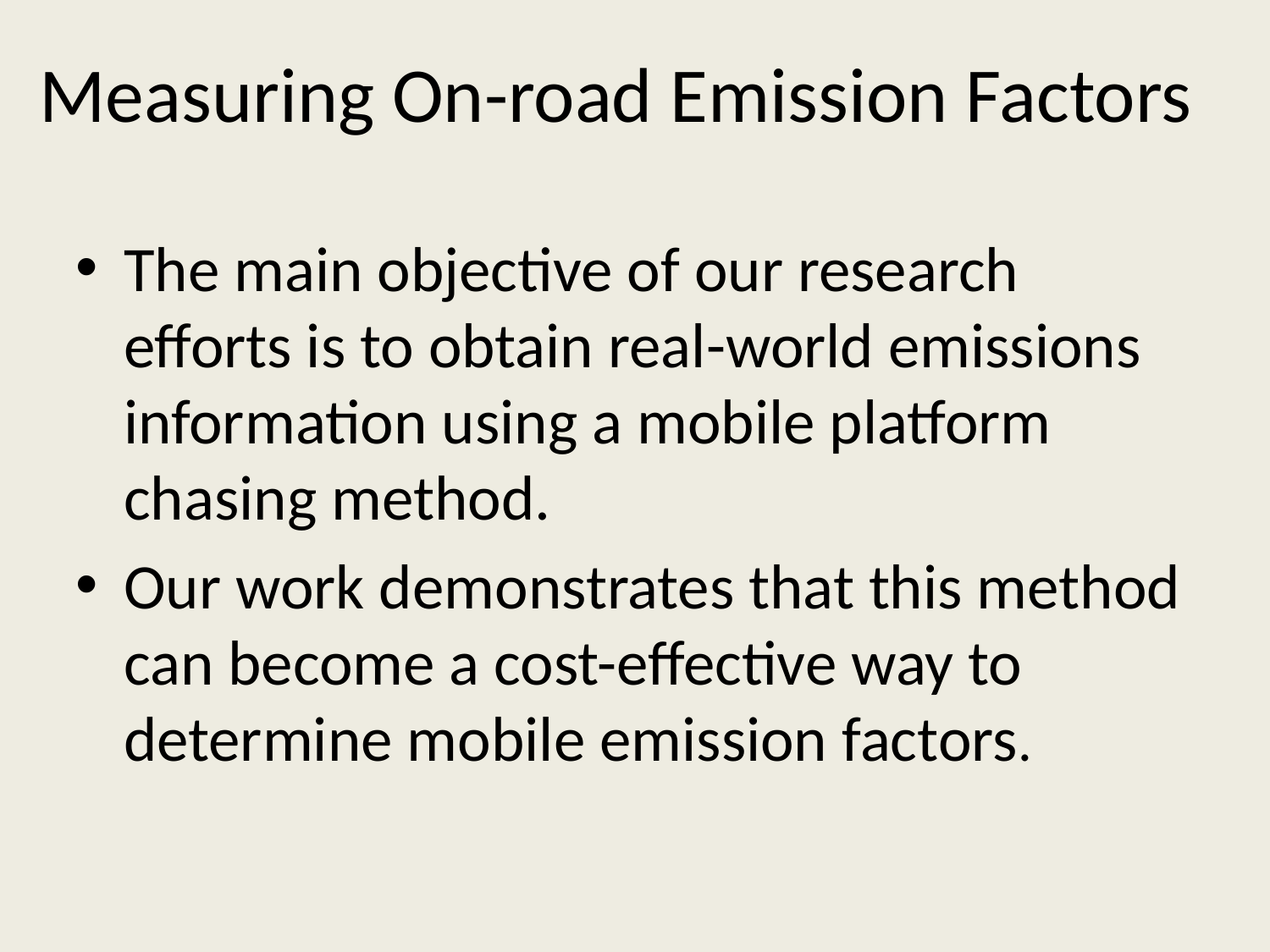

Measuring On-road Emission Factors
The main objective of our research efforts is to obtain real-world emissions information using a mobile platform chasing method.
Our work demonstrates that this method can become a cost-effective way to determine mobile emission factors.